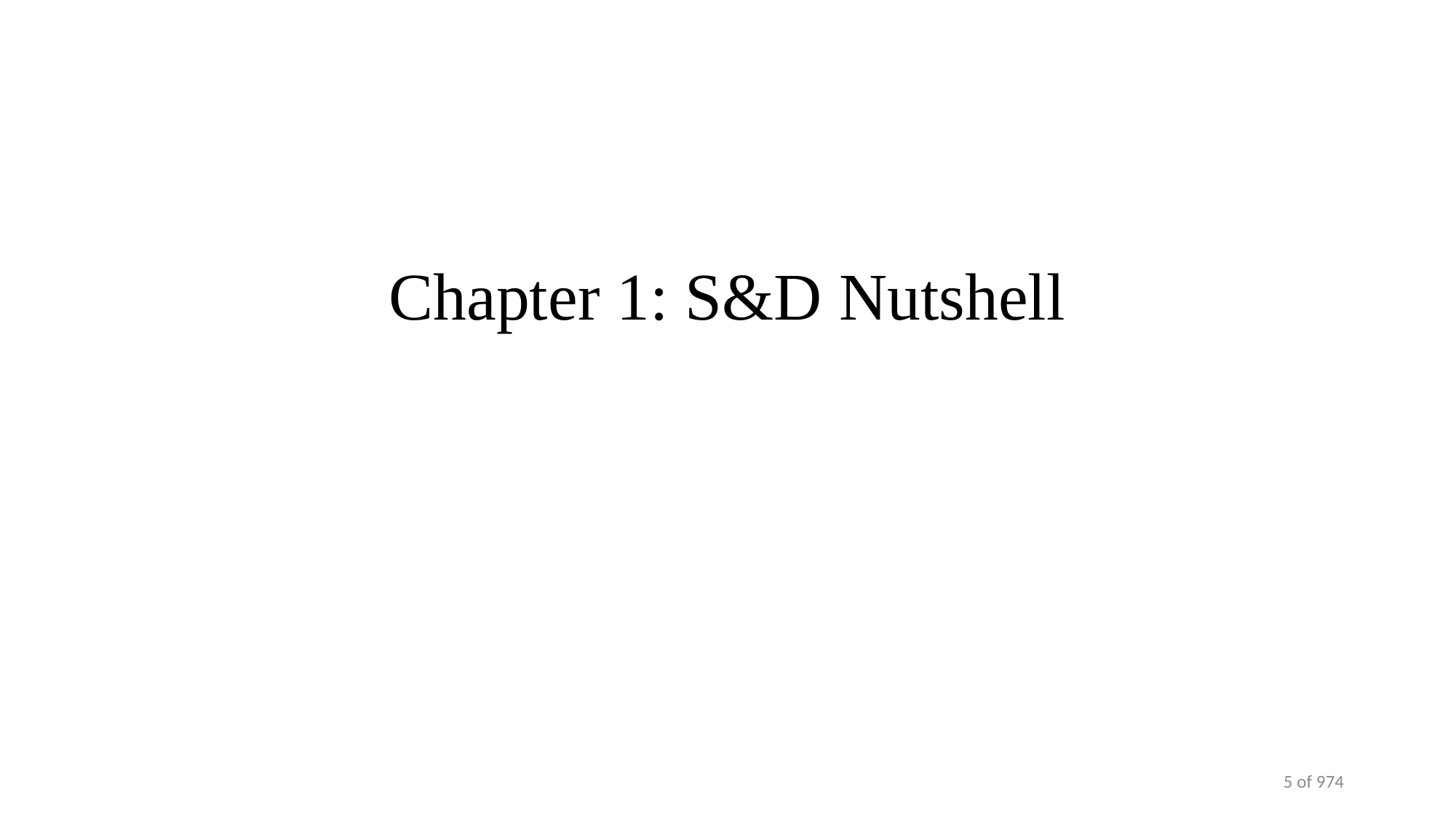

# Chapter 1: S&D Nutshell
5 of 974